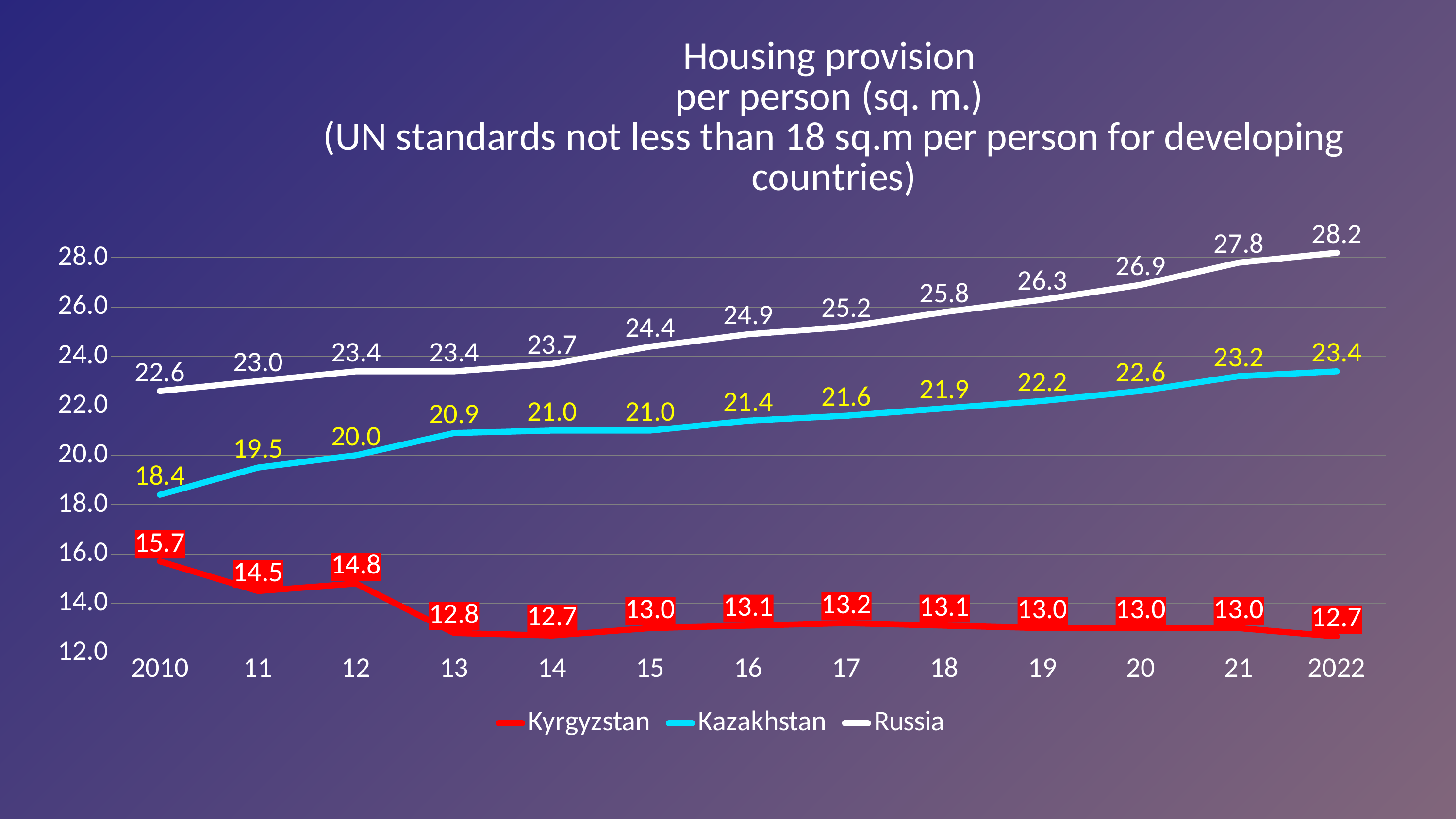

### Chart: Housing provision
per person (sq. m.)
(UN standards not less than 18 sq.m per person for developing countries)

| Category | Kyrgyzstan | Kazakhstan | Russia |
|---|---|---|---|
| 2010 | 15.7 | 18.4 | 22.6 |
| 11 | 14.5 | 19.5 | 23.0 |
| 12 | 14.8 | 20.0 | 23.4 |
| 13 | 12.8 | 20.9 | 23.4 |
| 14 | 12.7 | 21.0 | 23.7 |
| 15 | 13.0 | 21.0 | 24.4 |
| 16 | 13.1 | 21.4 | 24.9 |
| 17 | 13.2 | 21.6 | 25.2 |
| 18 | 13.1 | 21.9 | 25.8 |
| 19 | 13.0 | 22.2 | 26.3 |
| 20 | 13.0 | 22.6 | 26.9 |
| 21 | 13.0 | 23.2 | 27.8 |
| 2022 | 12.66 | 23.4 | 28.2 |